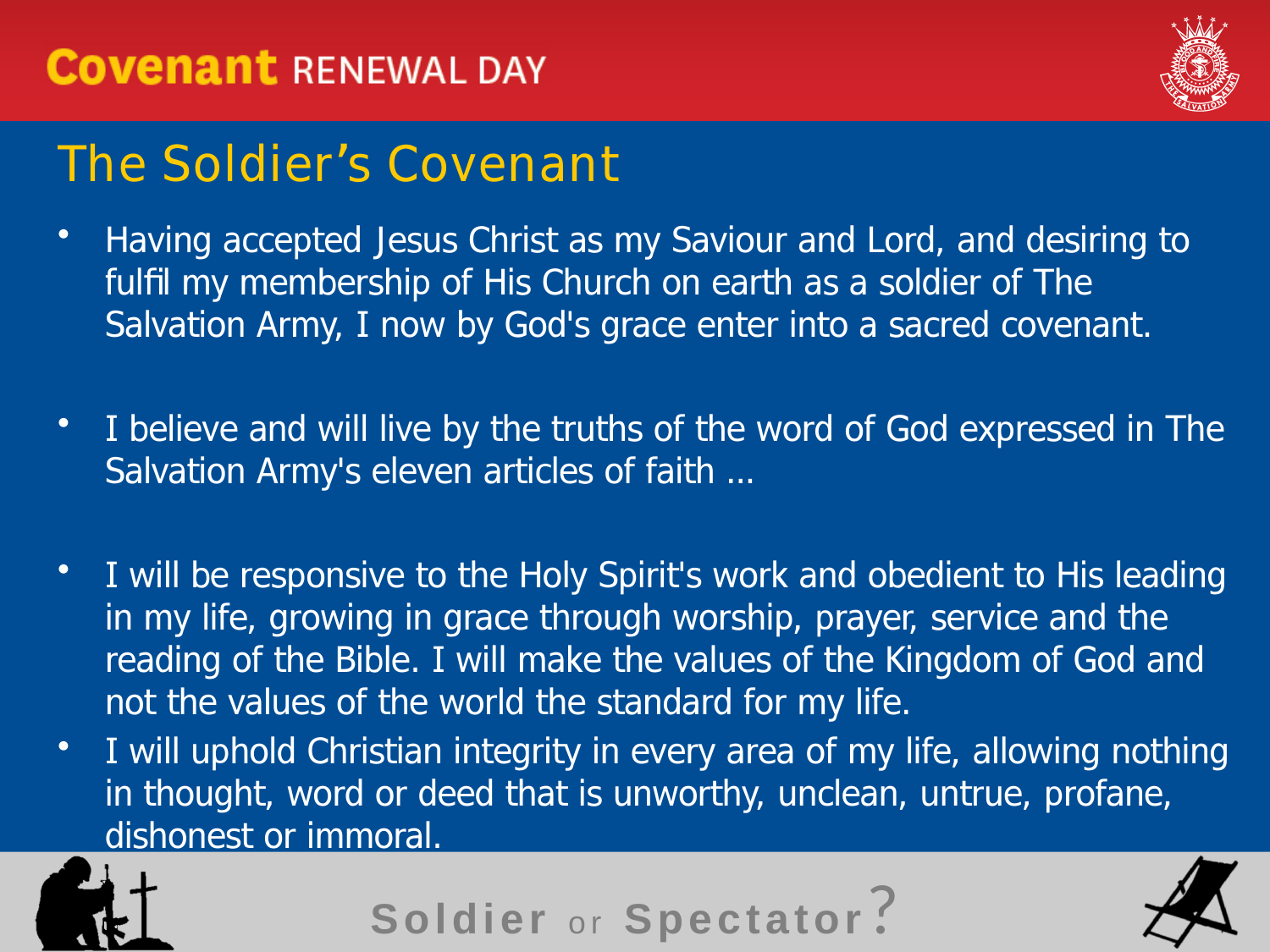

# The Soldier’s Covenant
Having accepted Jesus Christ as my Saviour and Lord, and desiring to fulfil my membership of His Church on earth as a soldier of The Salvation Army, I now by God's grace enter into a sacred covenant.

I believe and will live by the truths of the word of God expressed in The Salvation Army's eleven articles of faith …

I will be responsive to the Holy Spirit's work and obedient to His leading in my life, growing in grace through worship, prayer, service and the reading of the Bible. I will make the values of the Kingdom of God and not the values of the world the standard for my life.
I will uphold Christian integrity in every area of my life, allowing nothing in thought, word or deed that is unworthy, unclean, untrue, profane, dishonest or immoral.